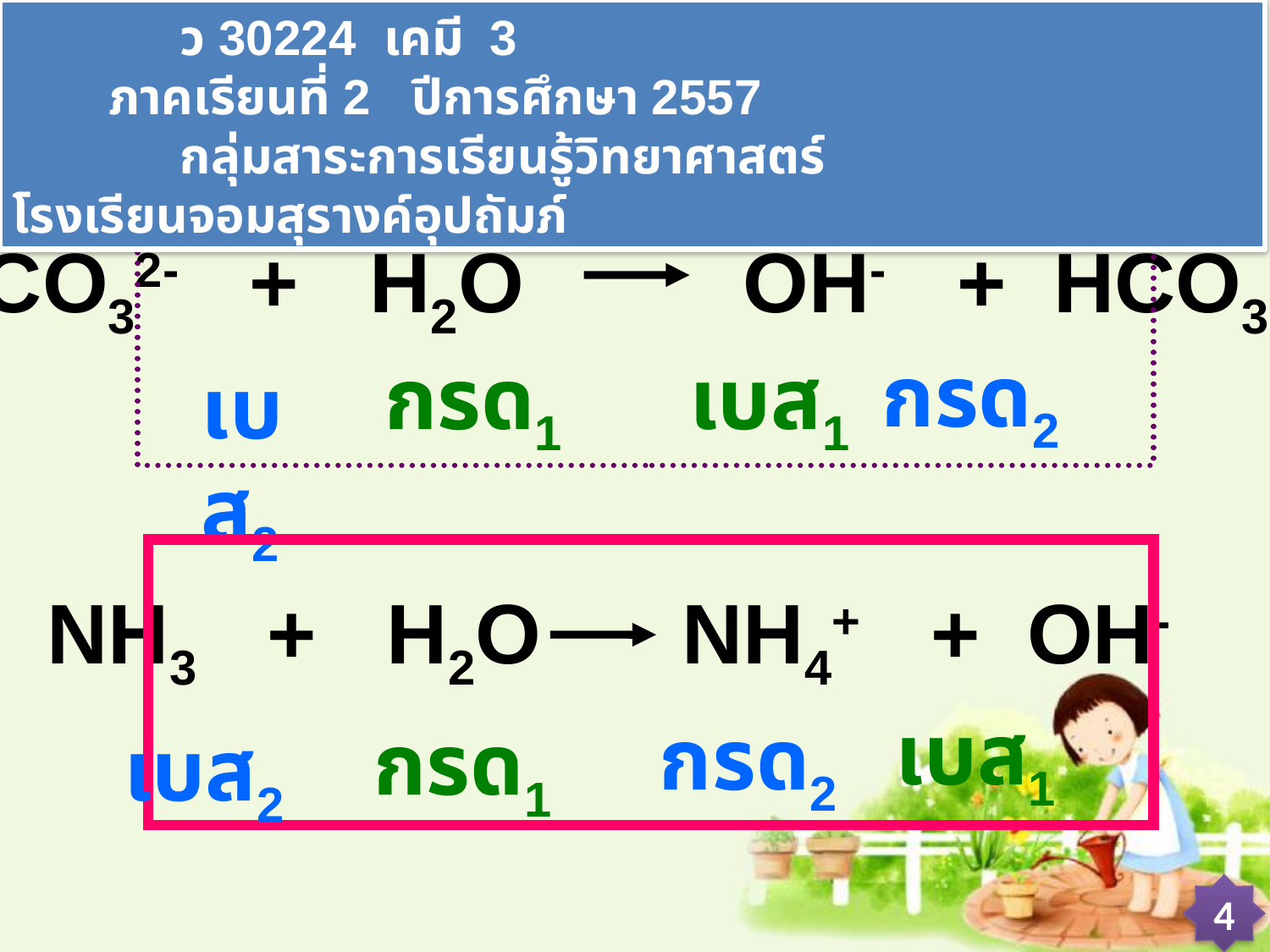

ว 30224  เคมี  3                                                             ภาคเรียนที่ 2   ปีการศึกษา 2557
             กลุ่มสาระการเรียนรู้วิทยาศาสตร์                                  โรงเรียนจอมสุรางค์อุปถัมภ์

CO32-   +   H2O		OH-   +  HCO3-

กรด2
กรด1
เบส1
เบส2

NH3   +   H2O		NH4+   +  OH-

เบส1
กรด2
กรด1
เบส2
4